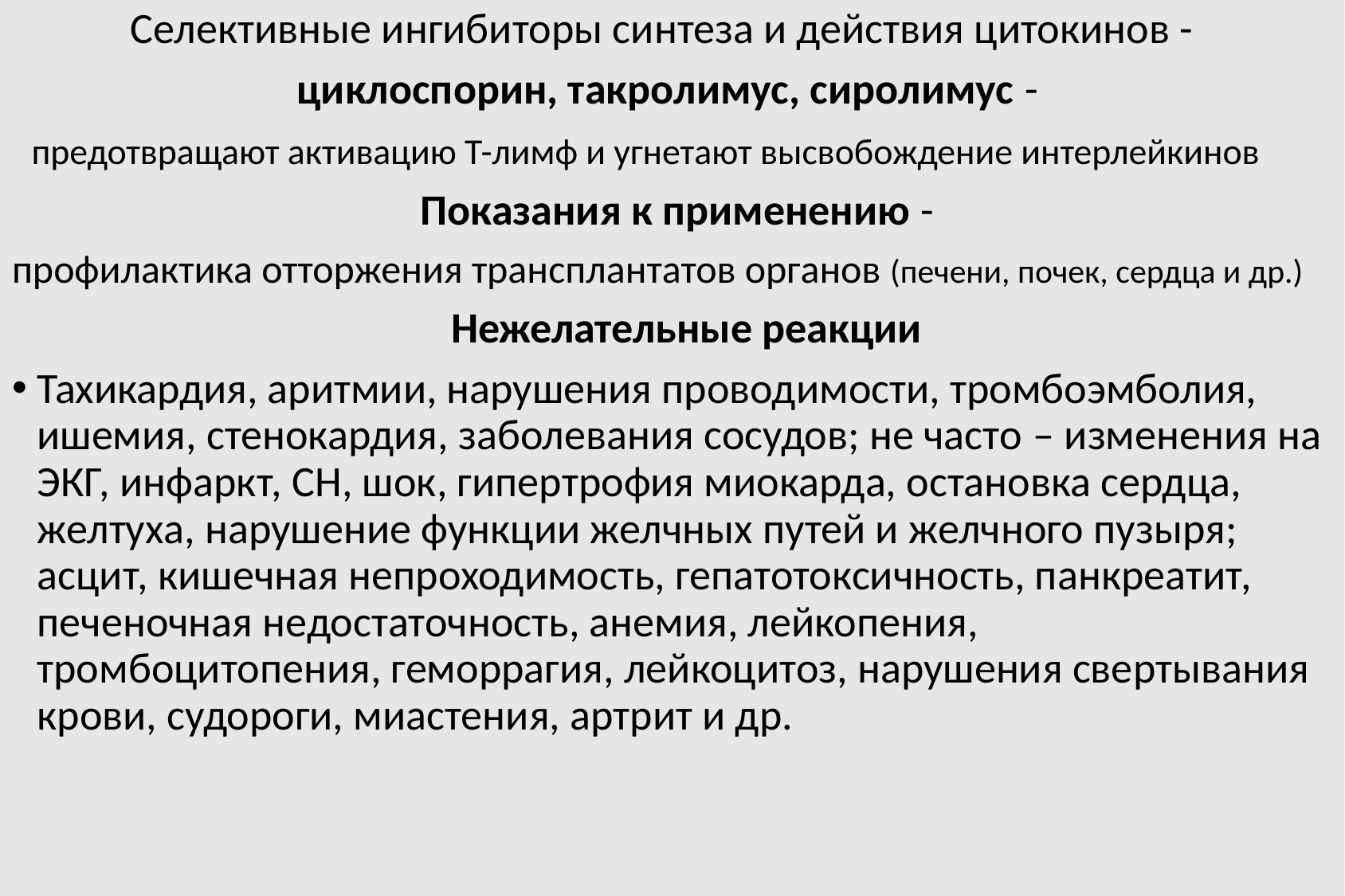

Селективные ингибиторы синтеза и действия цитокинов -
циклоспорин, такролимус, сиролимус -
  предотвращают активацию Т-лимф и угнетают высвобождение интерлейкинов
  Показания к применению -
профилактика отторжения трансплантатов органов (печени, почек, сердца и др.)
   Нежелательные реакции
Тахикардия, аритмии, нарушения проводимости, тромбоэмболия, ишемия, стенокардия, заболевания сосудов; не часто – изменения на ЭКГ, инфаркт, СН, шок, гипертрофия миокарда, остановка сердца, желтуха, нарушение функции желчных путей и желчного пузыря; асцит, кишечная непроходимость, гепатотоксичность, панкреатит, печеночная недостаточность, анемия, лейкопения, тромбоцитопения, геморрагия, лейкоцитоз, нарушения свертывания крови, судороги, миастения, артрит и др.